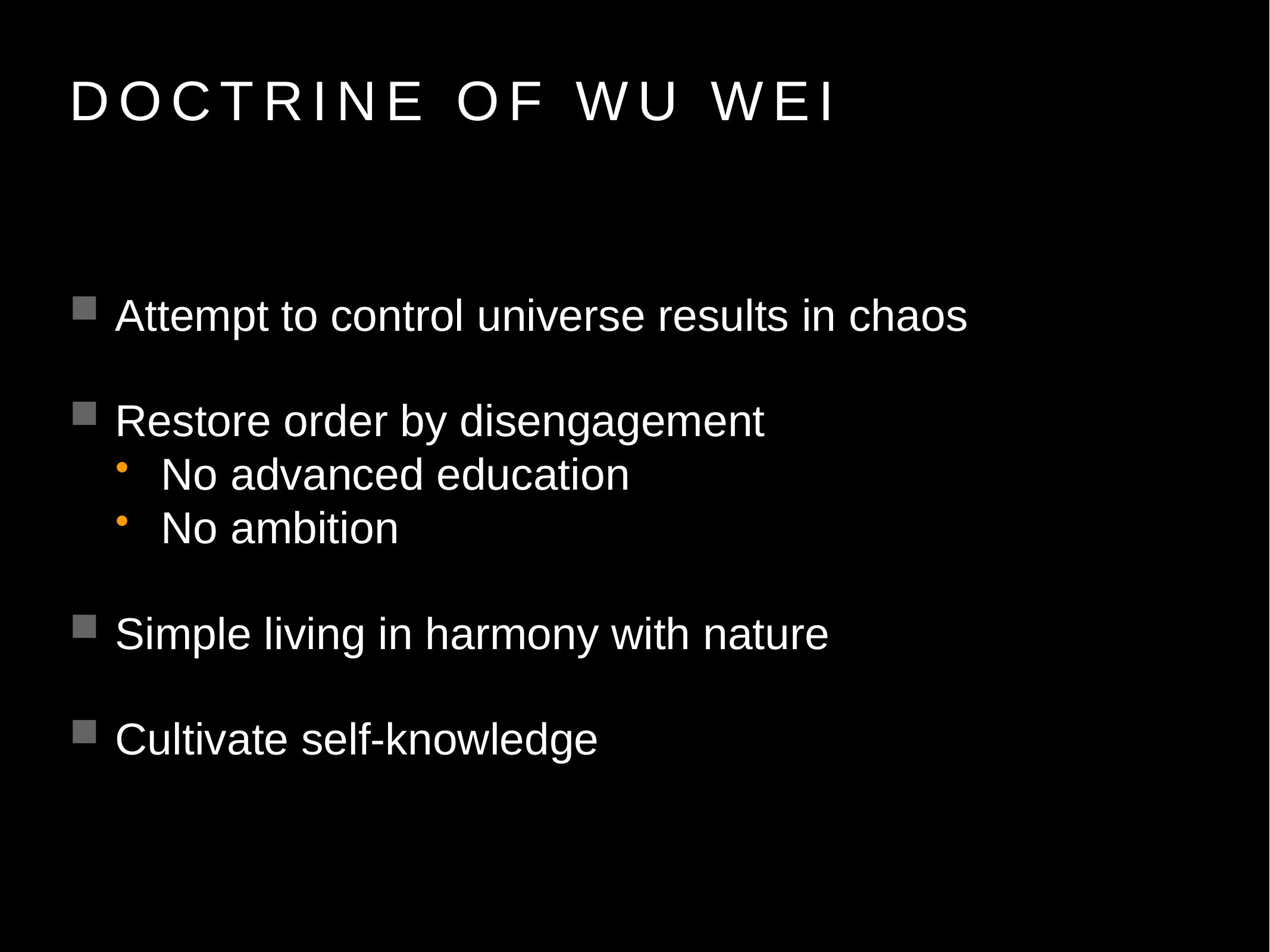

# Doctrine of Wu wei
Attempt to control universe results in chaos
Restore order by disengagement
No advanced education
No ambition
Simple living in harmony with nature
Cultivate self-knowledge